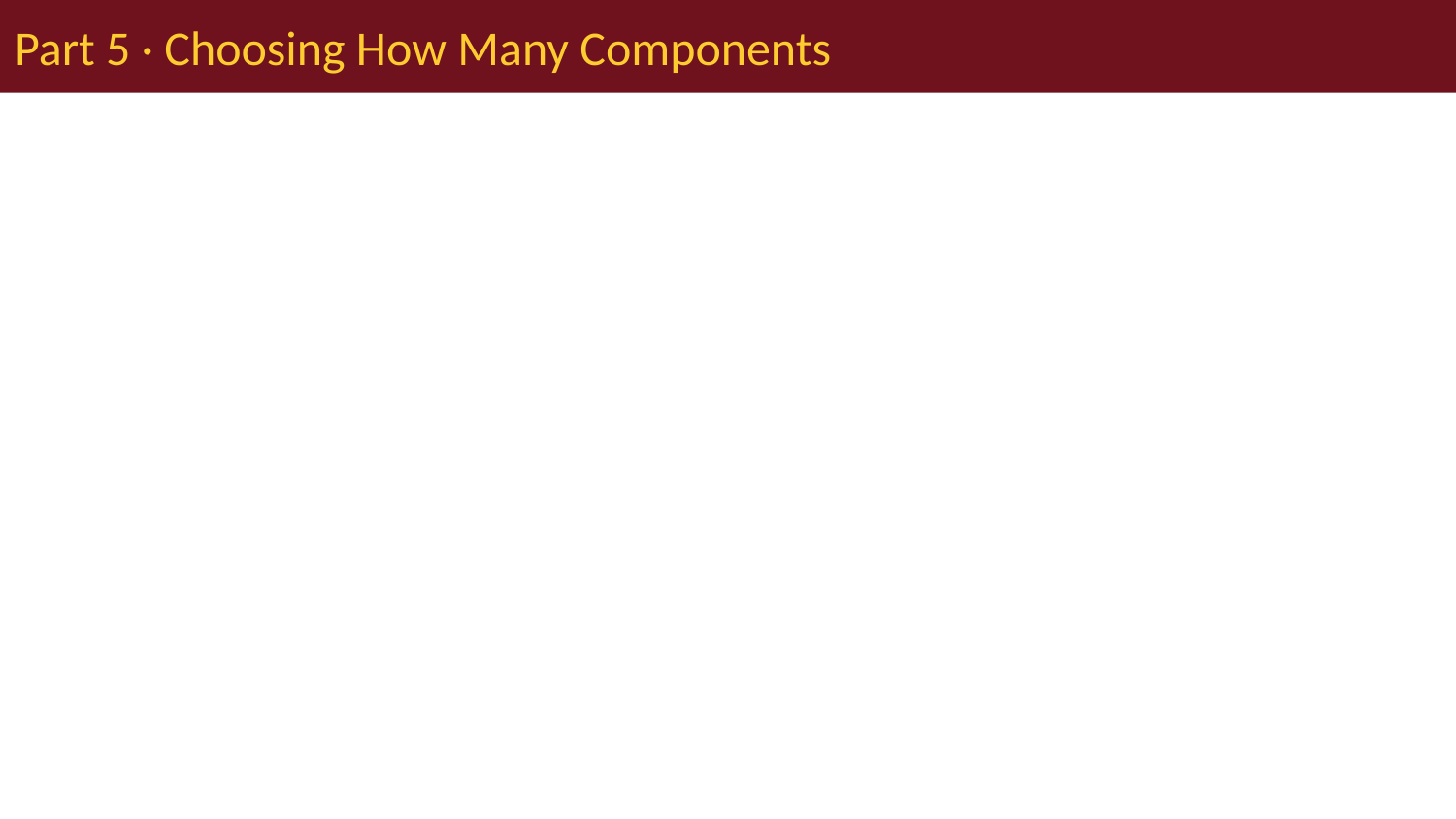

# Part 5 · Choosing How Many Components